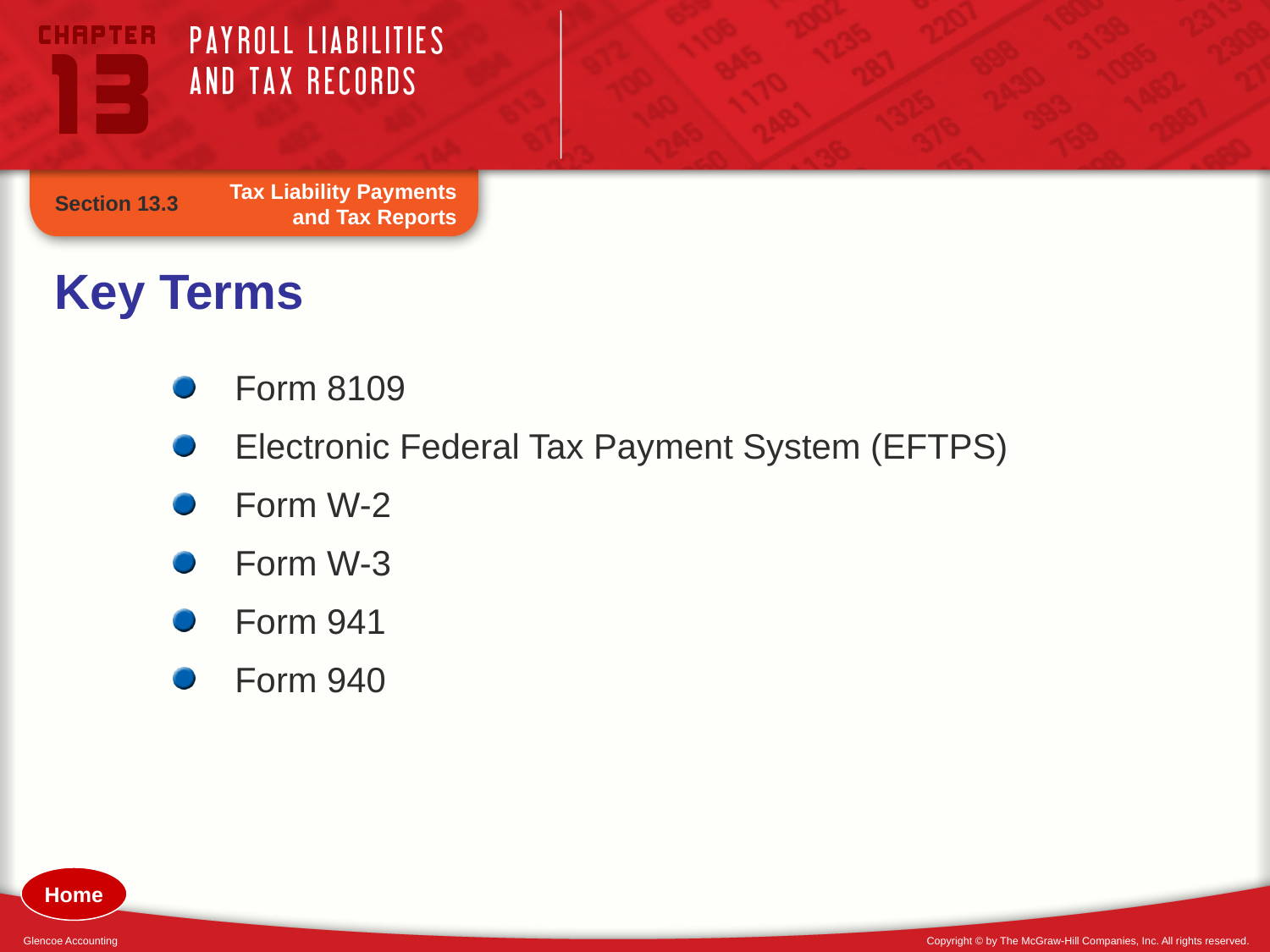

Tax Liability Payments
and Tax Reports
Section 13.3
Key Terms
Form 8109
Electronic Federal Tax Payment System (EFTPS)
Form W-2
Form W-3
Form 941
Form 940
Home
Glencoe Accounting